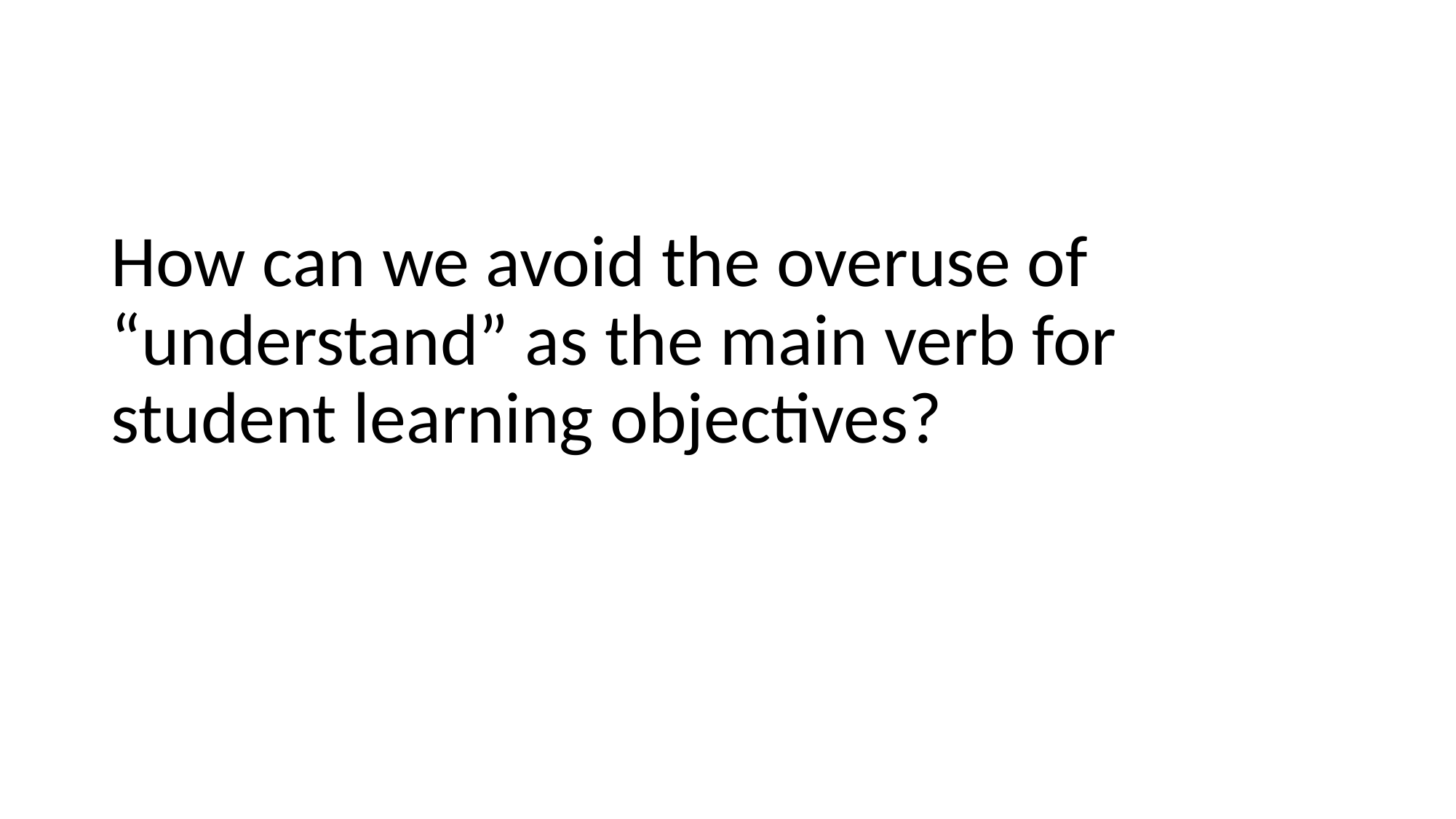

#
How can we avoid the overuse of “understand” as the main verb for student learning objectives?